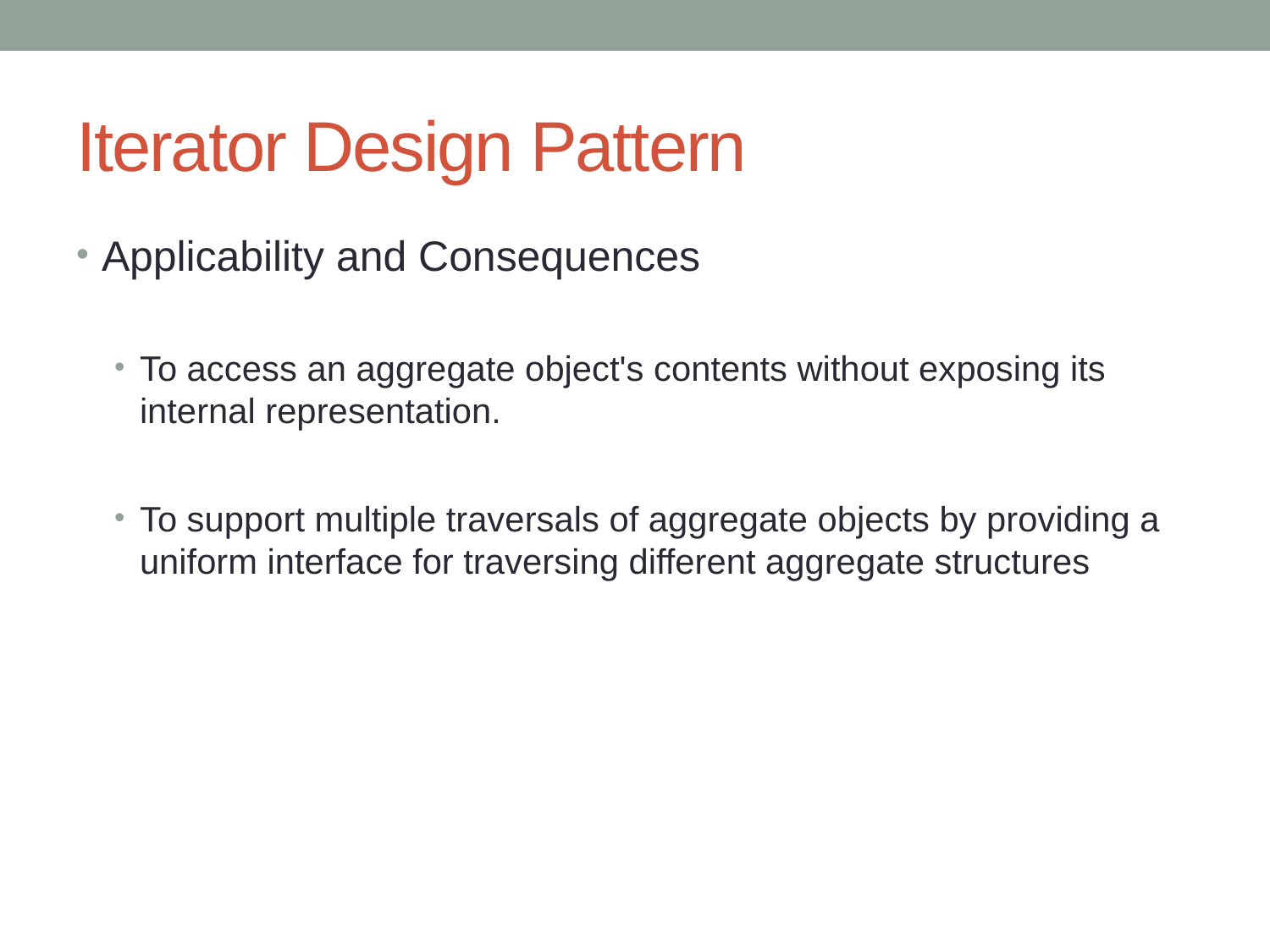

# Iterator Design Pattern
Applicability and Consequences

To access an aggregate object's contents without exposing its internal representation.

To support multiple traversals of aggregate objects by providing a uniform interface for traversing different aggregate structures